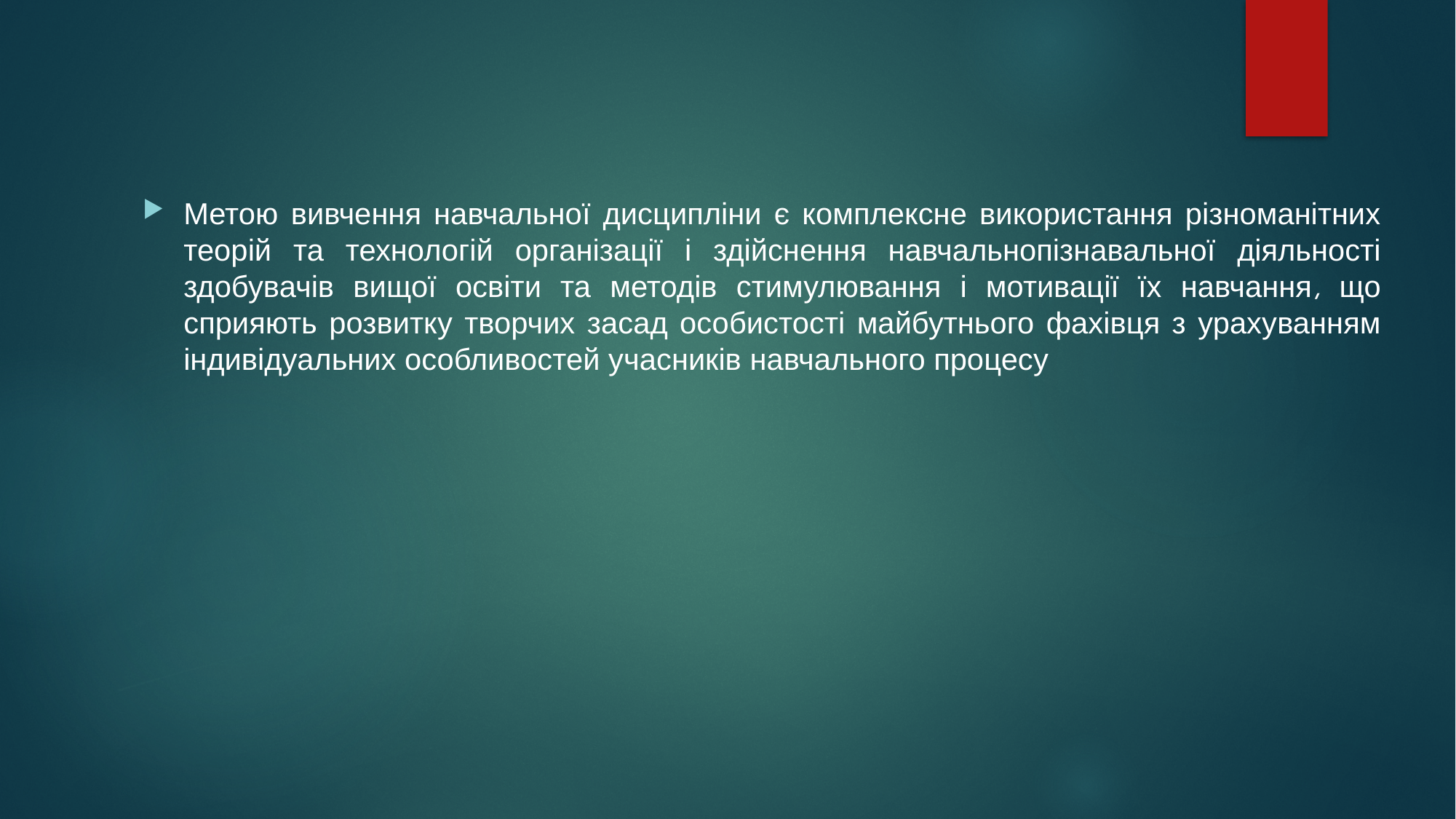

Метою вивчення навчальної дисципліни є комплексне використання різноманітних теорій та технологій організації і здійснення навчальнопізнавальної діяльності здобувачів вищої освіти та методів стимулювання і мотивації їх навчання, що сприяють розвитку творчих засад особистості майбутнього фахівця з урахуванням індивідуальних особливостей учасників навчального процесу